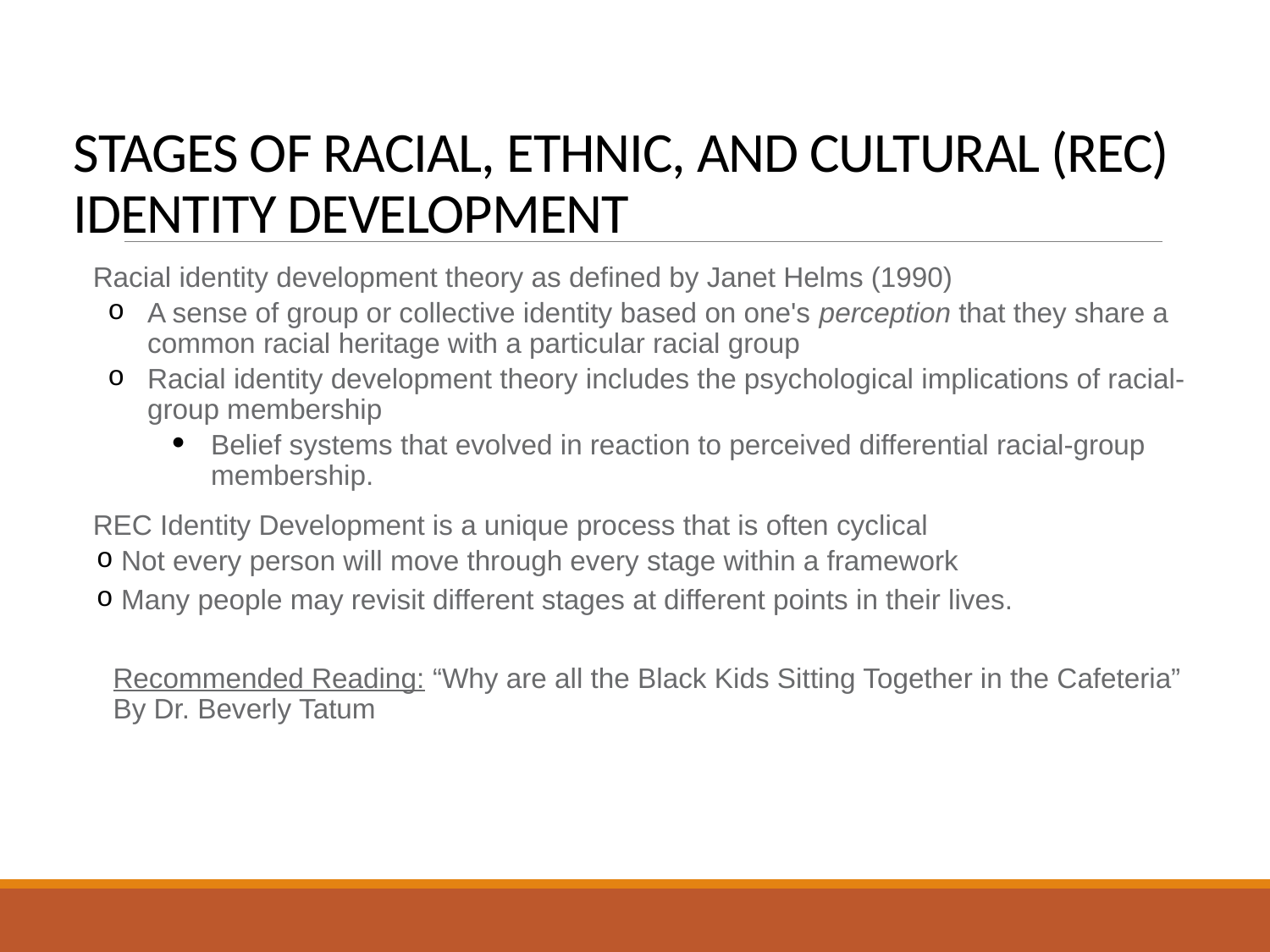

# STAGES OF RACIAL, ETHNIC, AND CULTURAL (REC) IDENTITY DEVELOPMENT
Racial identity development theory as defined by Janet Helms (1990)
A sense of group or collective identity based on one's perception that they share a common racial heritage with a particular racial group
Racial identity development theory includes the psychological implications of racial-group membership
Belief systems that evolved in reaction to perceived differential racial-group membership.
REC Identity Development is a unique process that is often cyclical
Not every person will move through every stage within a framework
Many people may revisit different stages at different points in their lives.

Recommended Reading: “Why are all the Black Kids Sitting Together in the Cafeteria” By Dr. Beverly Tatum